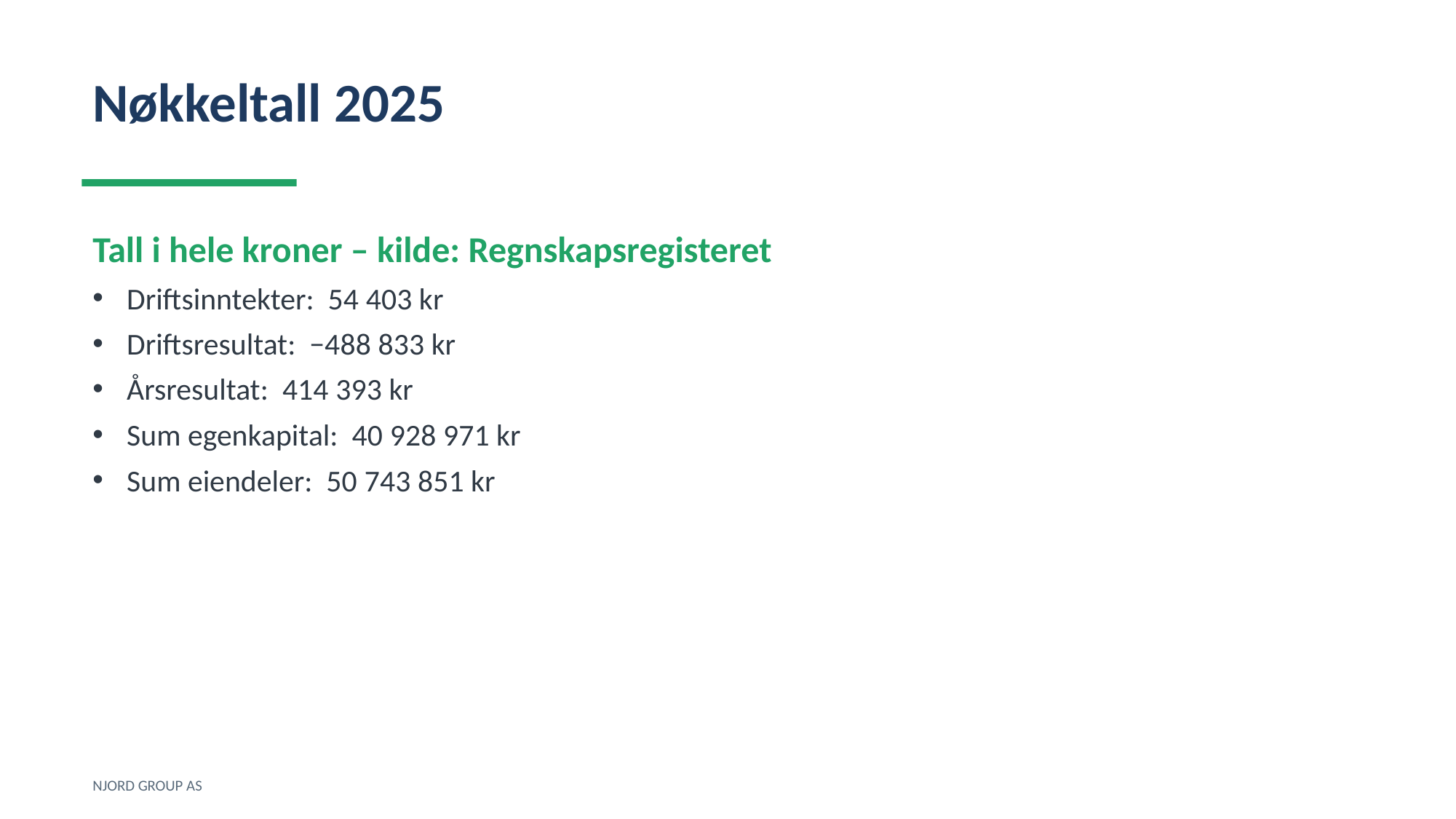

Nøkkeltall 2025

Tall i hele kroner – kilde: Regnskapsregisteret
Driftsinntekter:  54 403 kr
Driftsresultat:  −488 833 kr
Årsresultat:  414 393 kr
Sum egenkapital:  40 928 971 kr
Sum eiendeler:  50 743 851 kr
NJORD GROUP AS